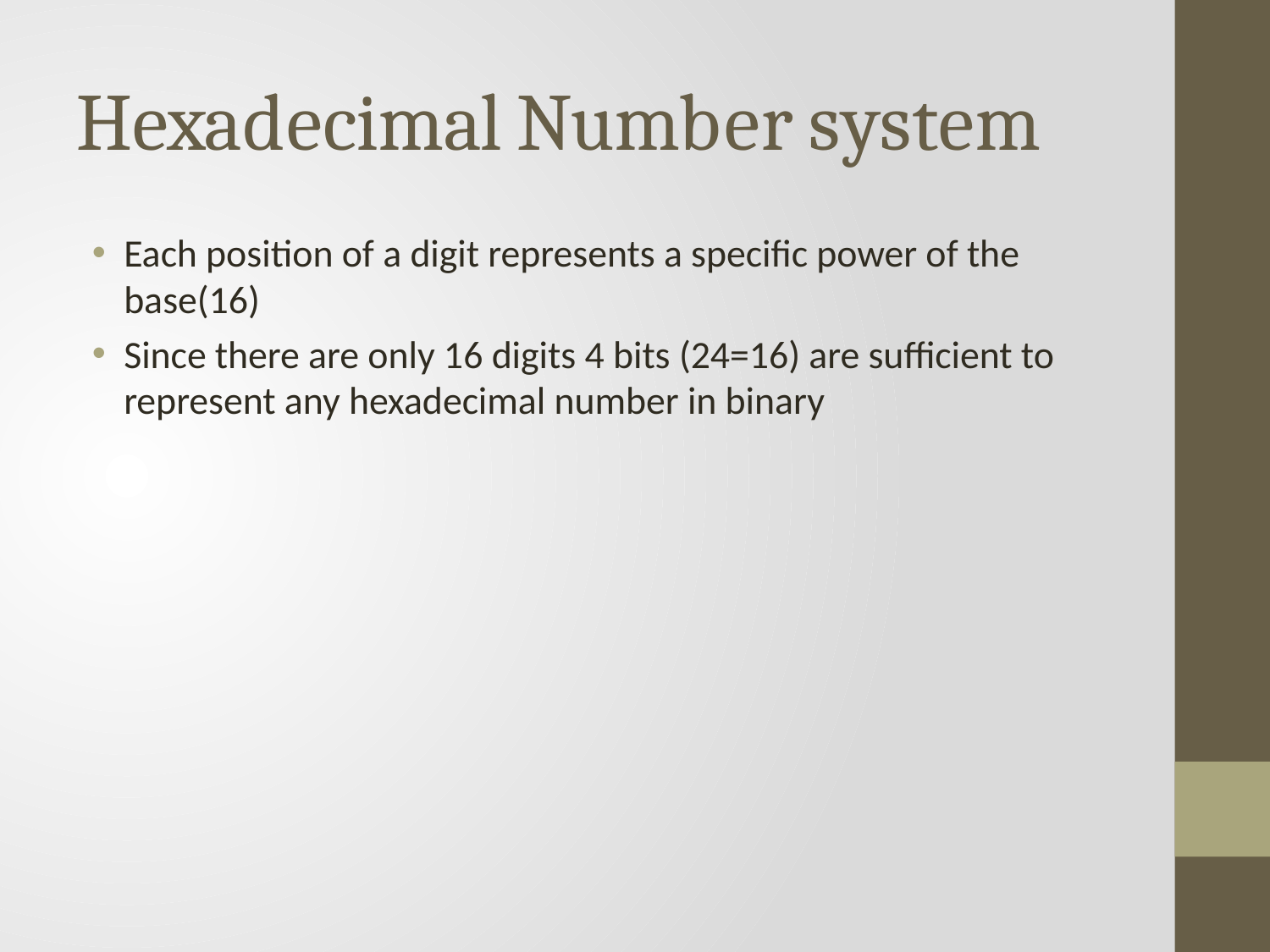

# Hexadecimal Number system
Each position of a digit represents a specific power of the base(16)
Since there are only 16 digits 4 bits (24=16) are sufficient to represent any hexadecimal number in binary